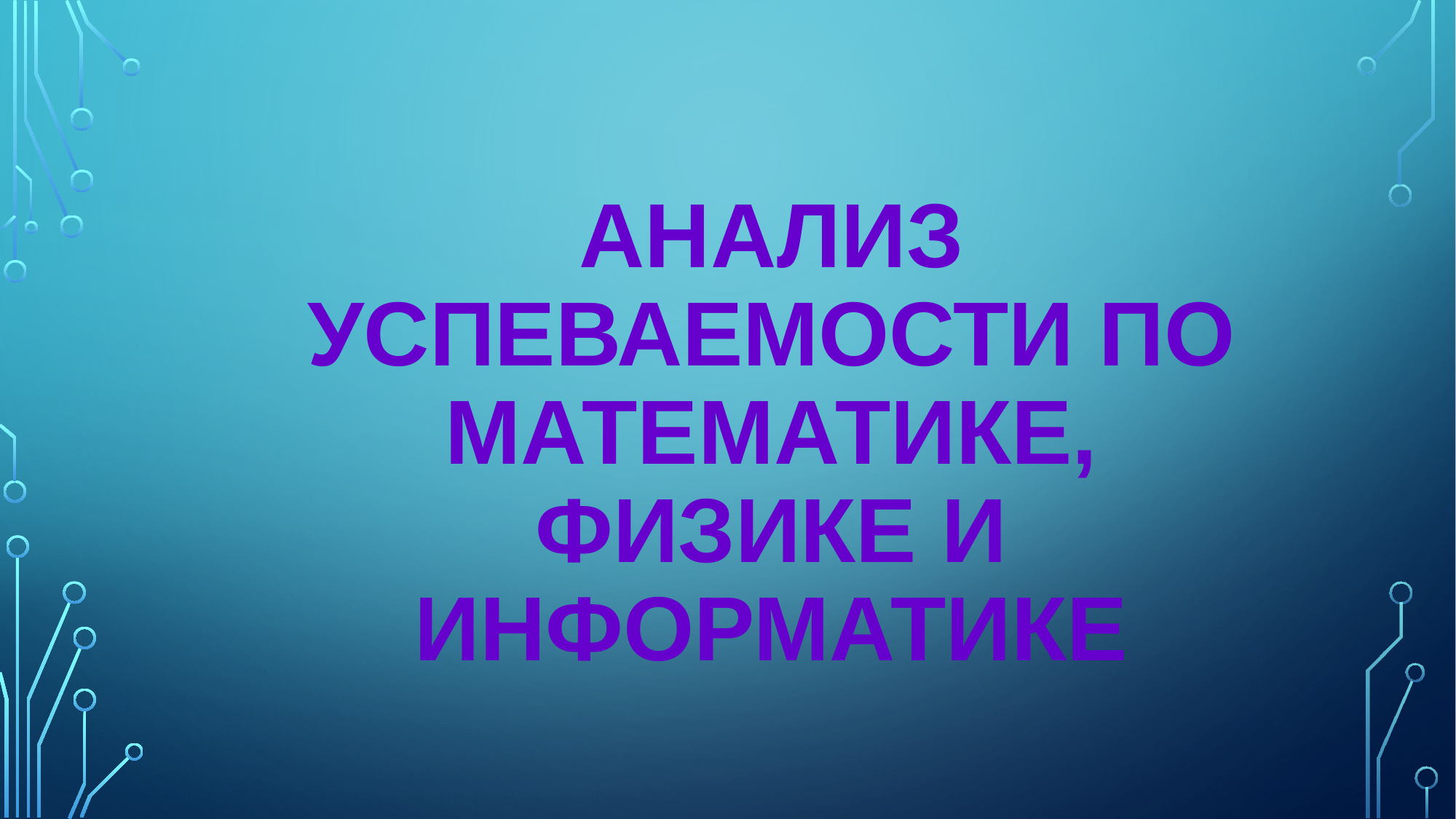

# Анализ успеваемости по математике, физике и информатике